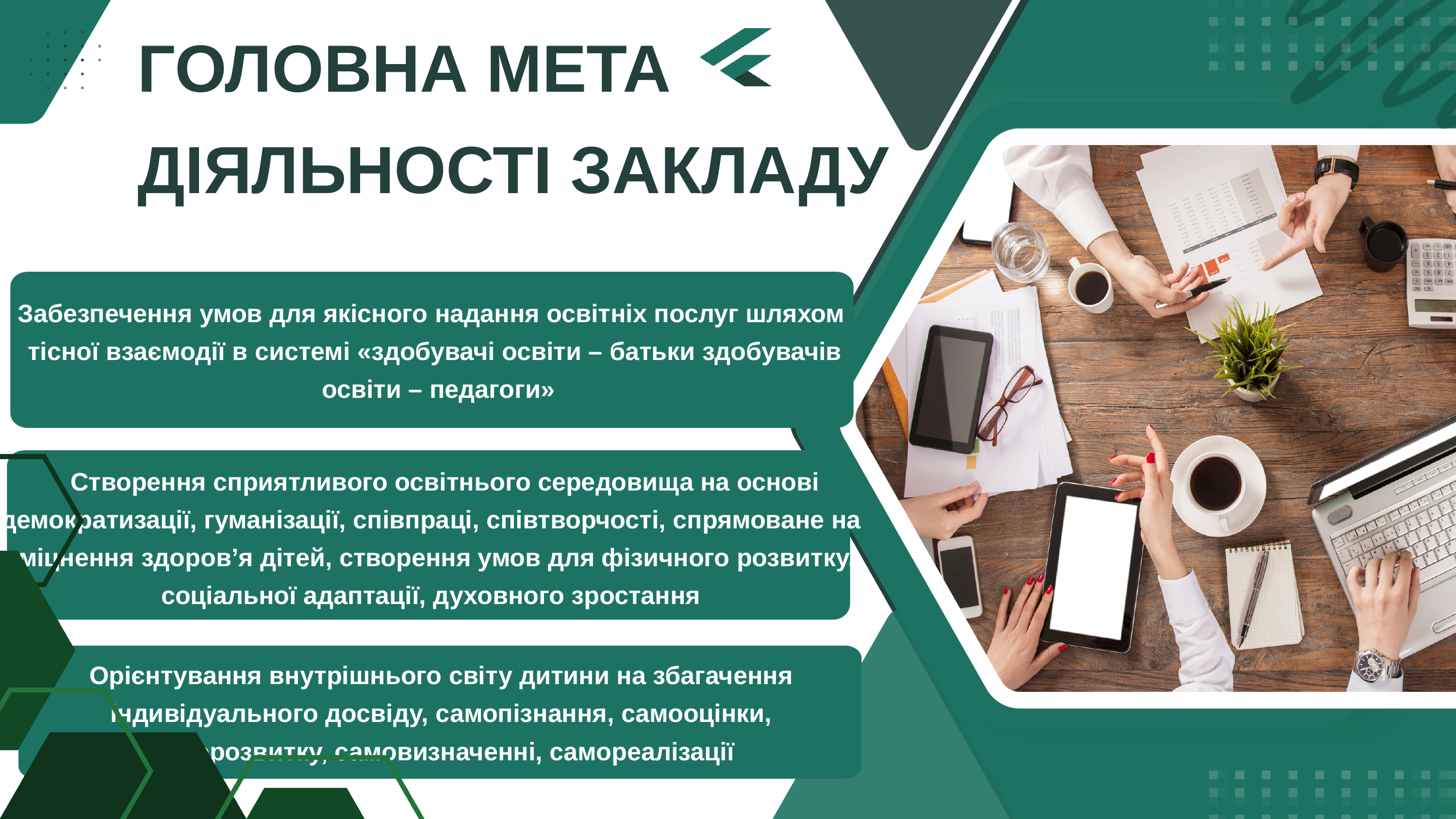

ГОЛОВНА МЕТА
ДІЯЛЬНОСТІ ЗАКЛАДУ

Забезпечення умов для якісного надання освітніх послуг шляхом
тісної взаємодії в системі «здобувачі освіти – батьки здобувачів
 освіти – педагоги»

    Створення сприятливого освітнього середовища на основі демократизації, гуманізації, співпраці, співтворчості, спрямоване на зміцнення здоров’я дітей, створення умов для фізичного розвитку, соціальної адаптації, духовного зростання

Орієнтування внутрішнього світу дитини на збагачення індивідуального досвіду, самопізнання, самооцінки, саморозвитку, самовизначенні, самореалізації